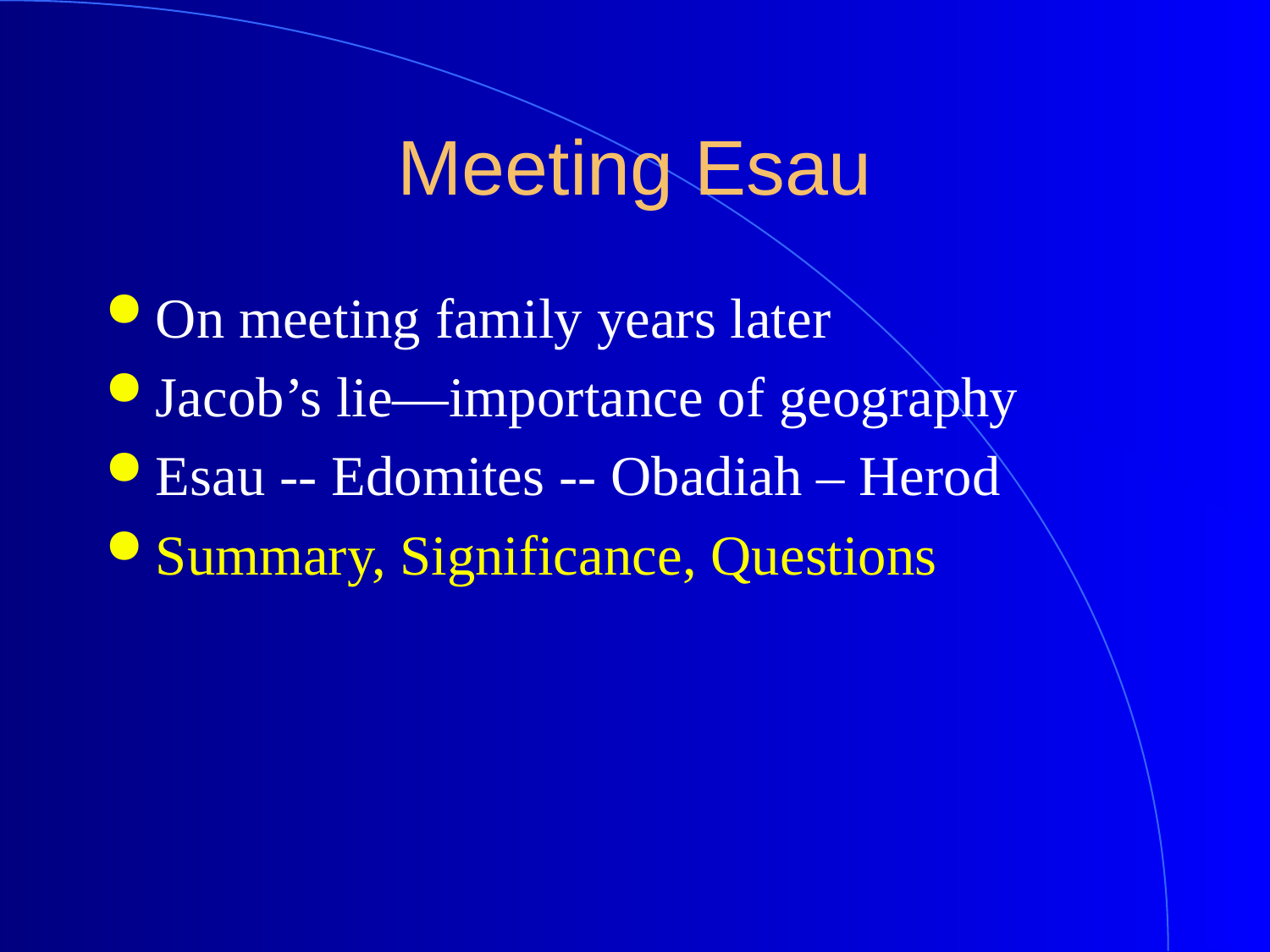

# Meeting Esau
On meeting family years later
Jacob’s lie—importance of geography
Esau -- Edomites -- Obadiah – Herod
Summary, Significance, Questions